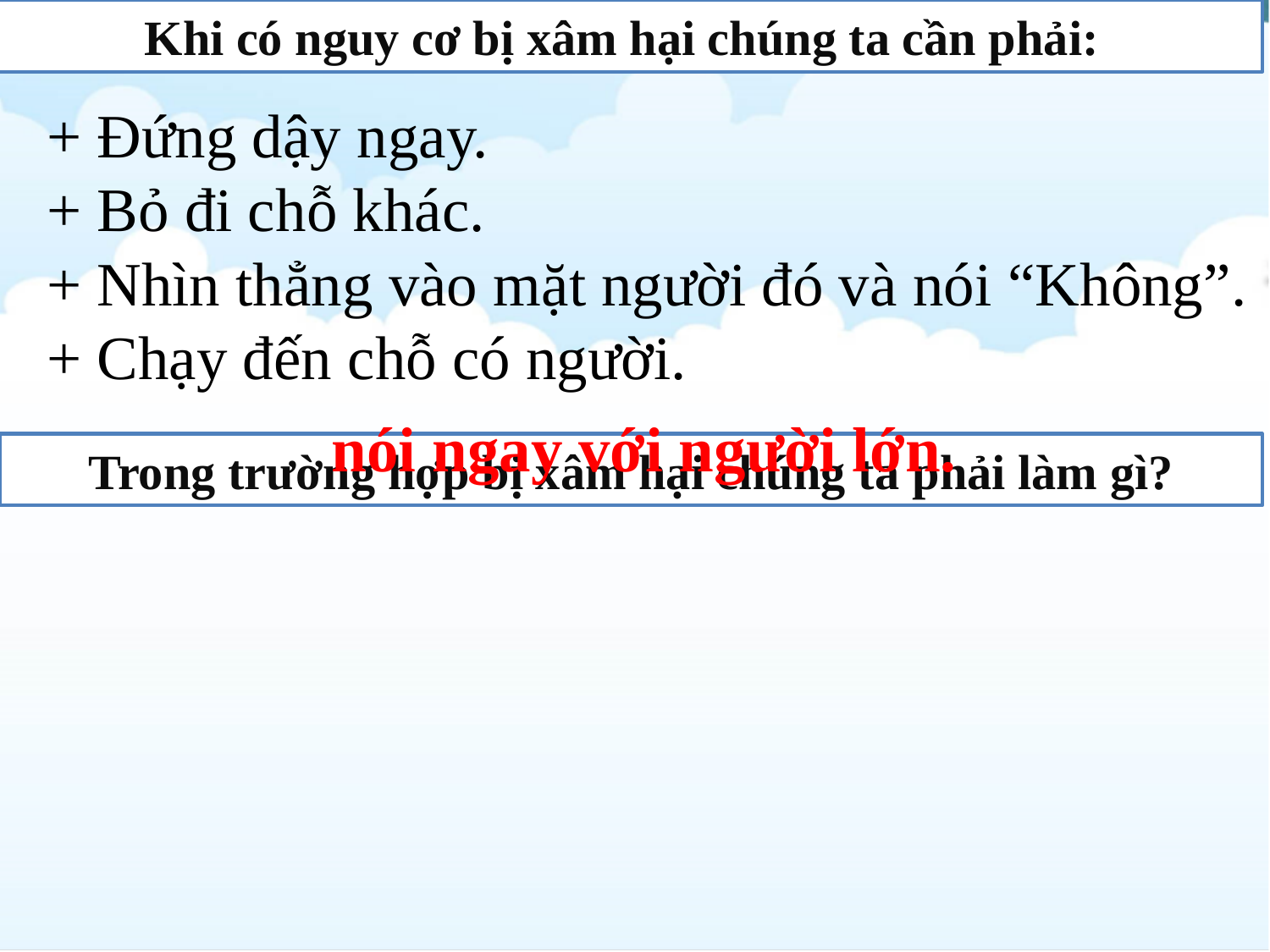

Khi có nguy cơ bị xâm hại chúng ta cần phải:
+ Đứng dậy ngay.
+ Bỏ đi chỗ khác.
+ Nhìn thẳng vào mặt người đó và nói “Không”.
+ Chạy đến chỗ có người.
nói ngay với người lớn.
Trong trường hợp bị xâm hại chúng ta phải làm gì?